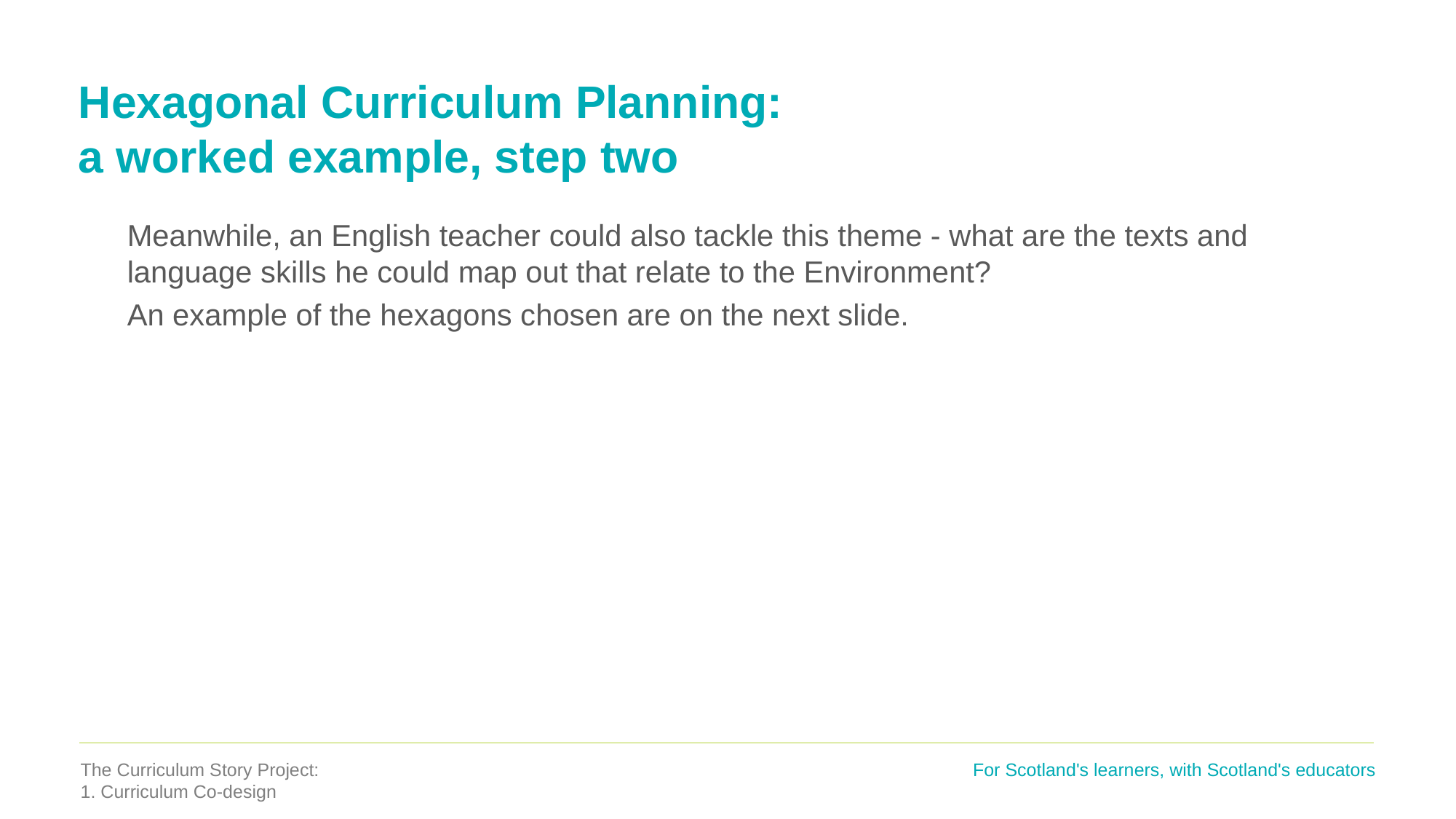

# Hexagonal Curriculum Planning: a worked example, step two
Meanwhile, an English teacher could also tackle this theme - what are the texts and language skills he could map out that relate to the Environment?
An example of the hexagons chosen are on the next slide.